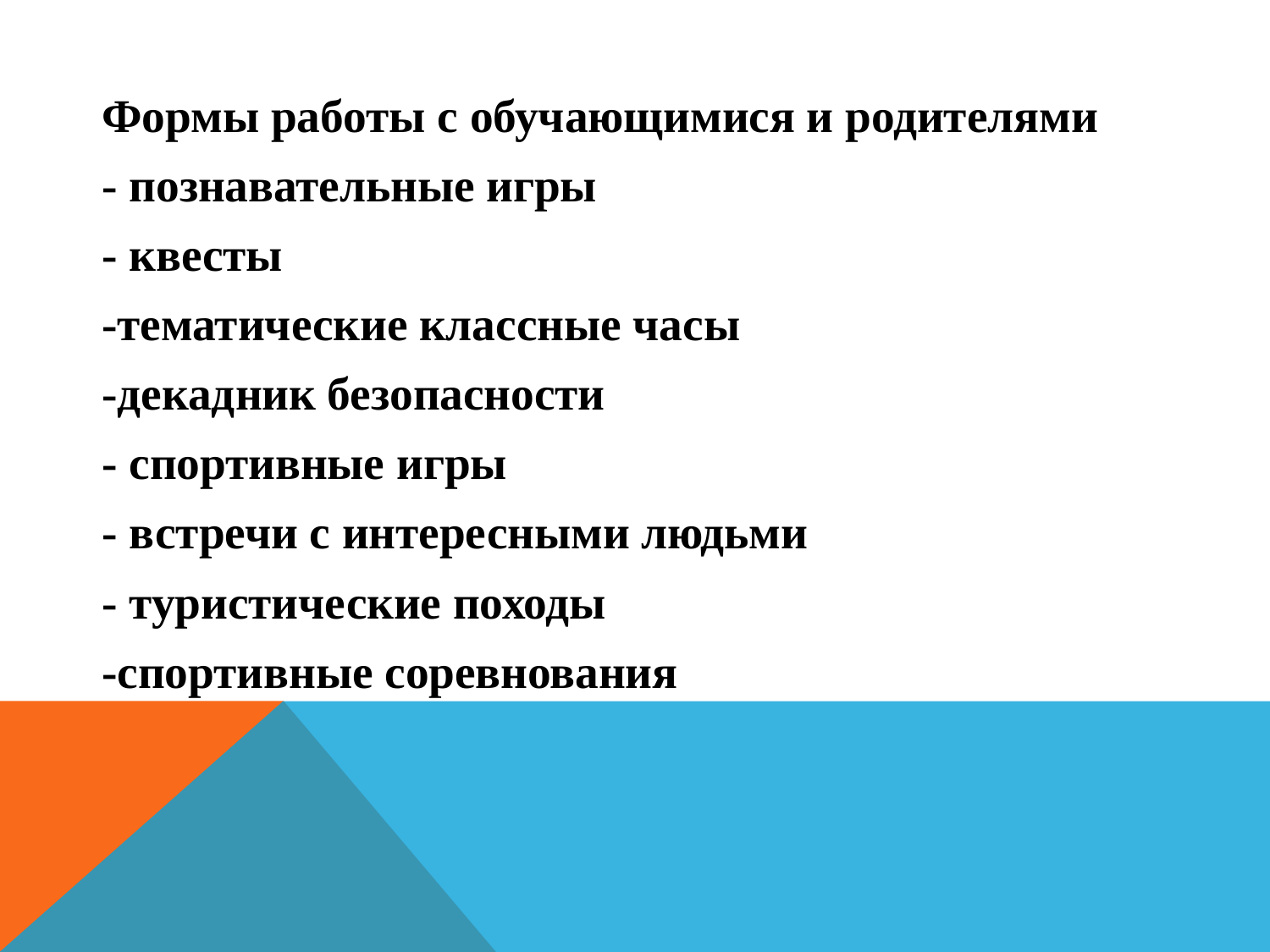

Формы работы с обучающимися и родителями
- познавательные игры
- квесты
-тематические классные часы
-декадник безопасности
- спортивные игры
- встречи с интересными людьми
- туристические походы
-спортивные соревнования